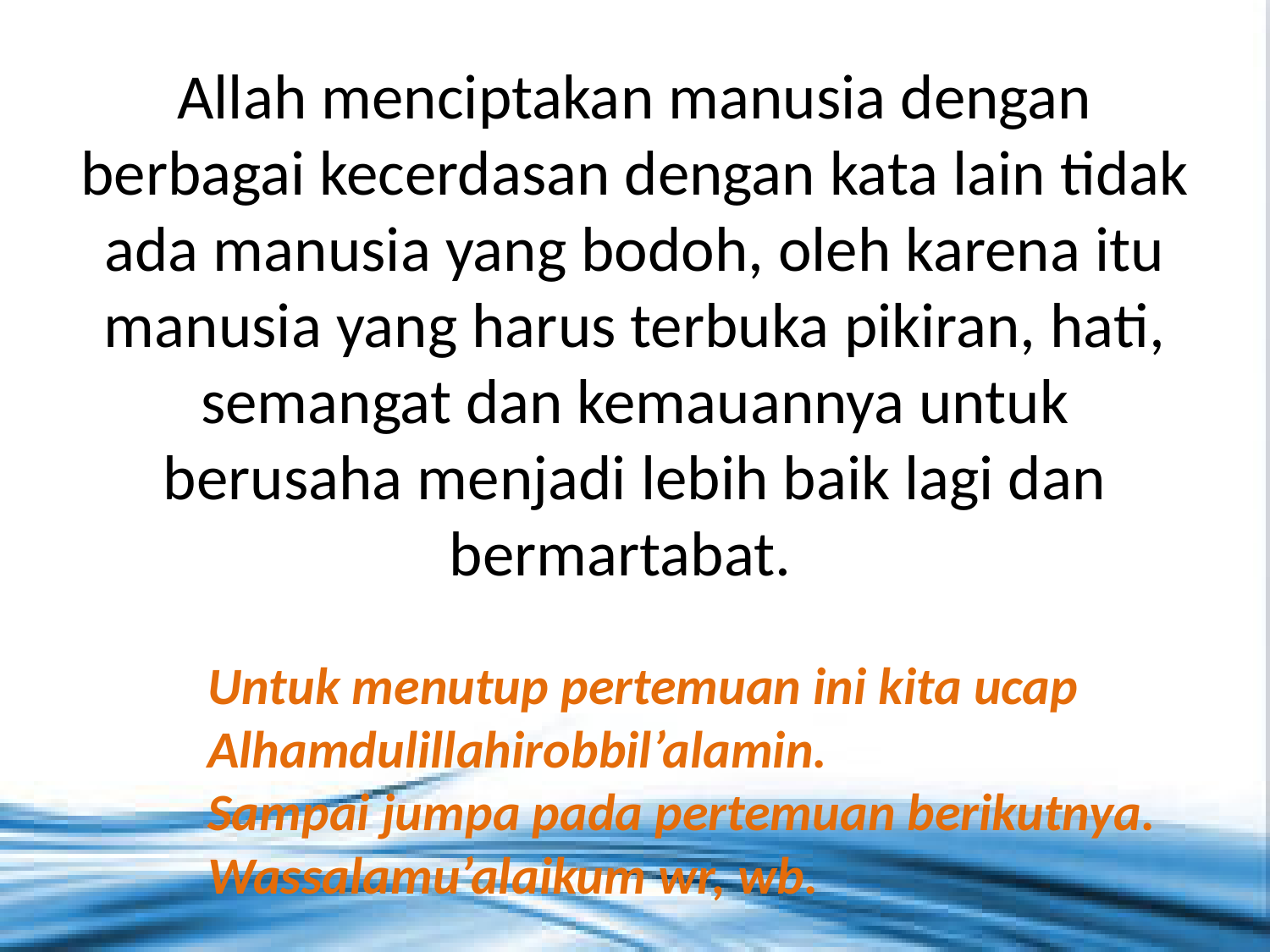

# Allah menciptakan manusia dengan berbagai kecerdasan dengan kata lain tidak ada manusia yang bodoh, oleh karena itu manusia yang harus terbuka pikiran, hati, semangat dan kemauannya untuk berusaha menjadi lebih baik lagi dan bermartabat.
Untuk menutup pertemuan ini kita ucap Alhamdulillahirobbil’alamin.
Sampai jumpa pada pertemuan berikutnya.
Wassalamu’alaikum wr, wb.